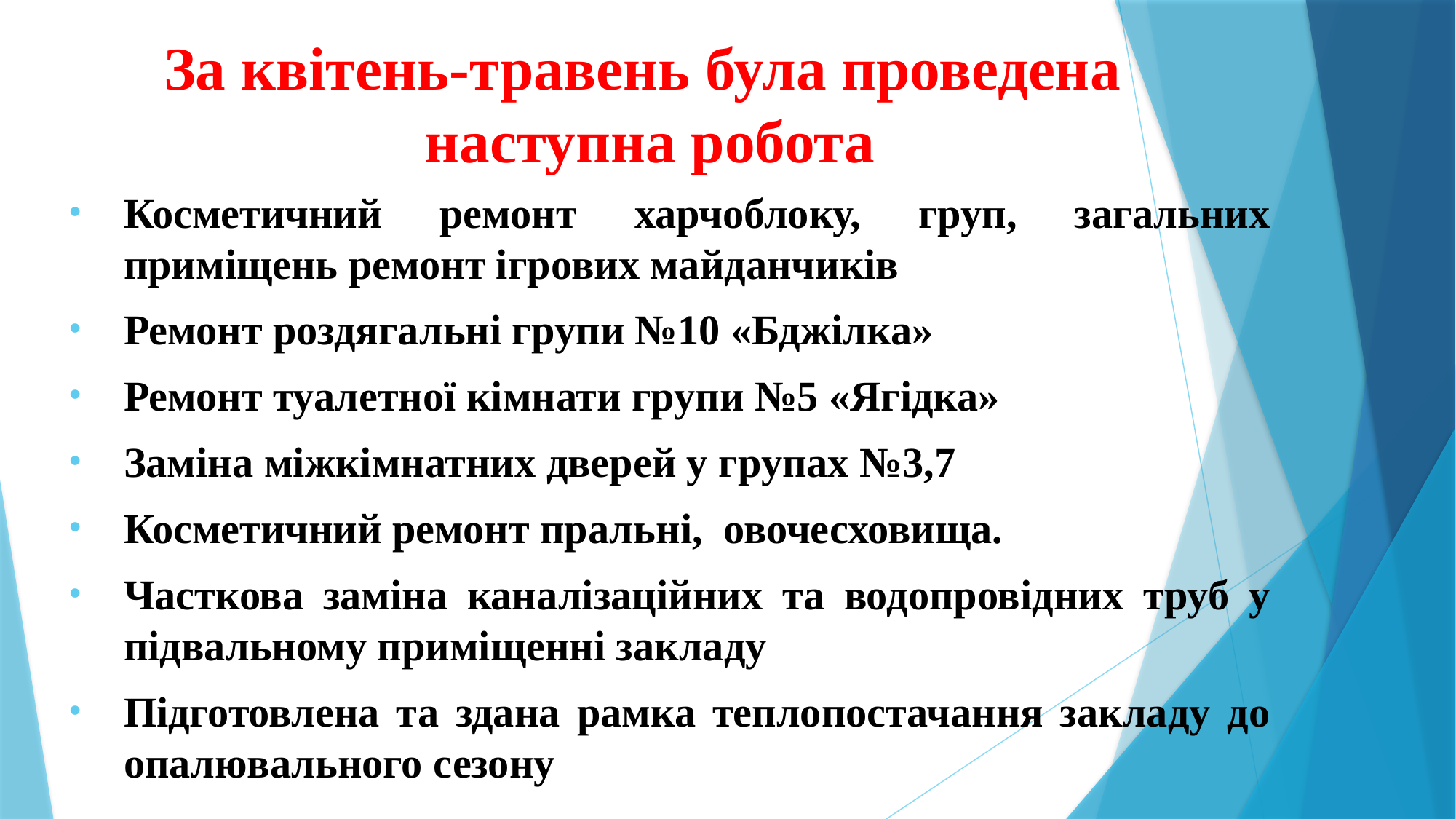

# За квітень-травень була проведена наступна робота
Косметичний ремонт харчоблоку, груп, загальних приміщень ремонт ігрових майданчиків
Ремонт роздягальні групи №10 «Бджілка»
Ремонт туалетної кімнати групи №5 «Ягідка»
Заміна міжкімнатних дверей у групах №3,7
Косметичний ремонт пральні,  овочесховища.
Часткова заміна каналізаційних та водопровідних труб у підвальному приміщенні закладу
Підготовлена та здана рамка теплопостачання закладу до опалювального сезону